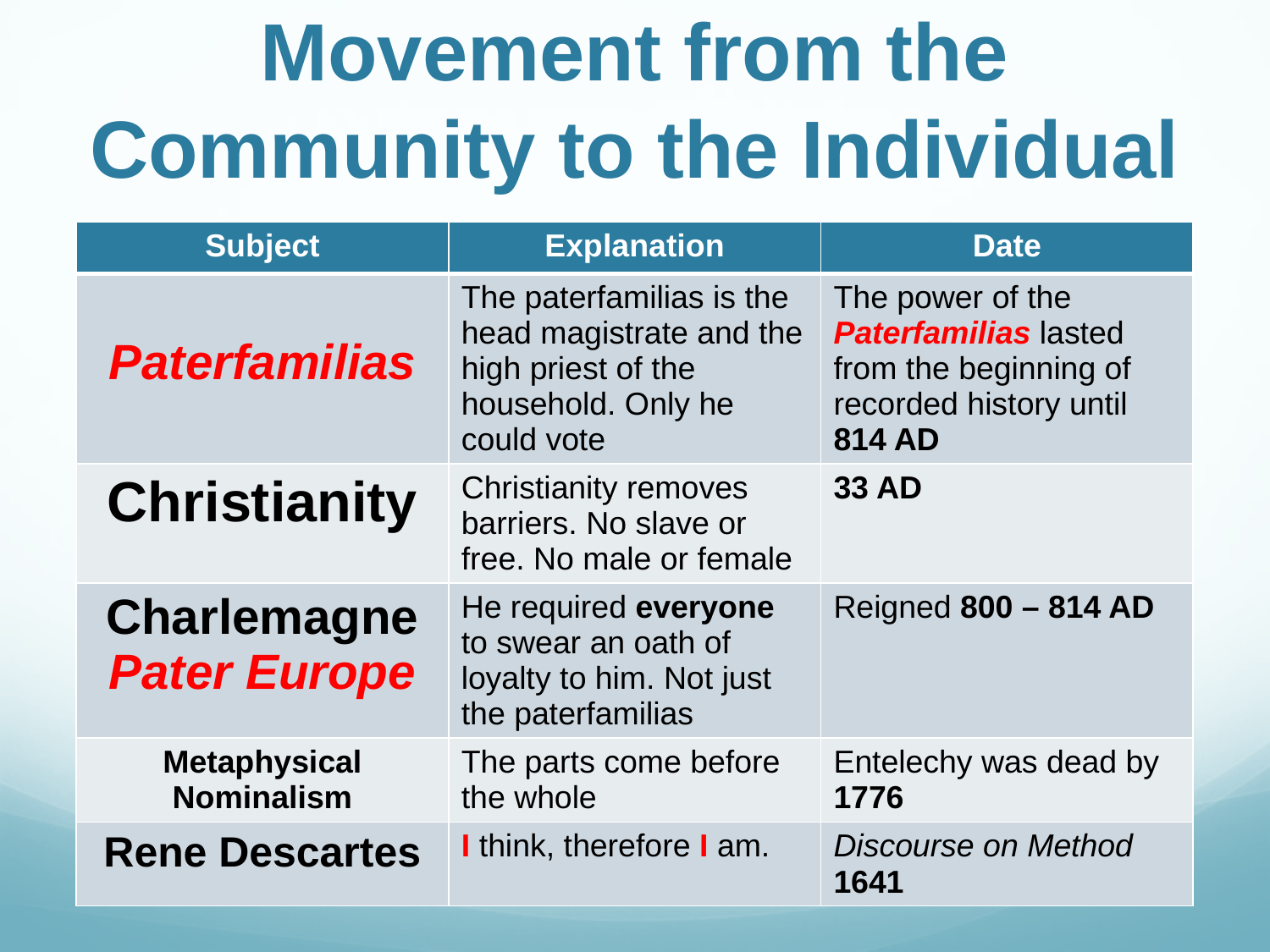

# Movement from the Community to the Individual
| Subject | Explanation | Date |
| --- | --- | --- |
| Paterfamilias | The paterfamilias is the head magistrate and the high priest of the household. Only he could vote | The power of the Paterfamilias lasted from the beginning of recorded history until 814 AD |
| Christianity | Christianity removes barriers. No slave or free. No male or female | 33 AD |
| Charlemagne Pater Europe | He required everyone to swear an oath of loyalty to him. Not just the paterfamilias | Reigned 800 – 814 AD |
| Metaphysical Nominalism | The parts come before the whole | Entelechy was dead by 1776 |
| Rene Descartes | I think, therefore I am. | Discourse on Method 1641 |